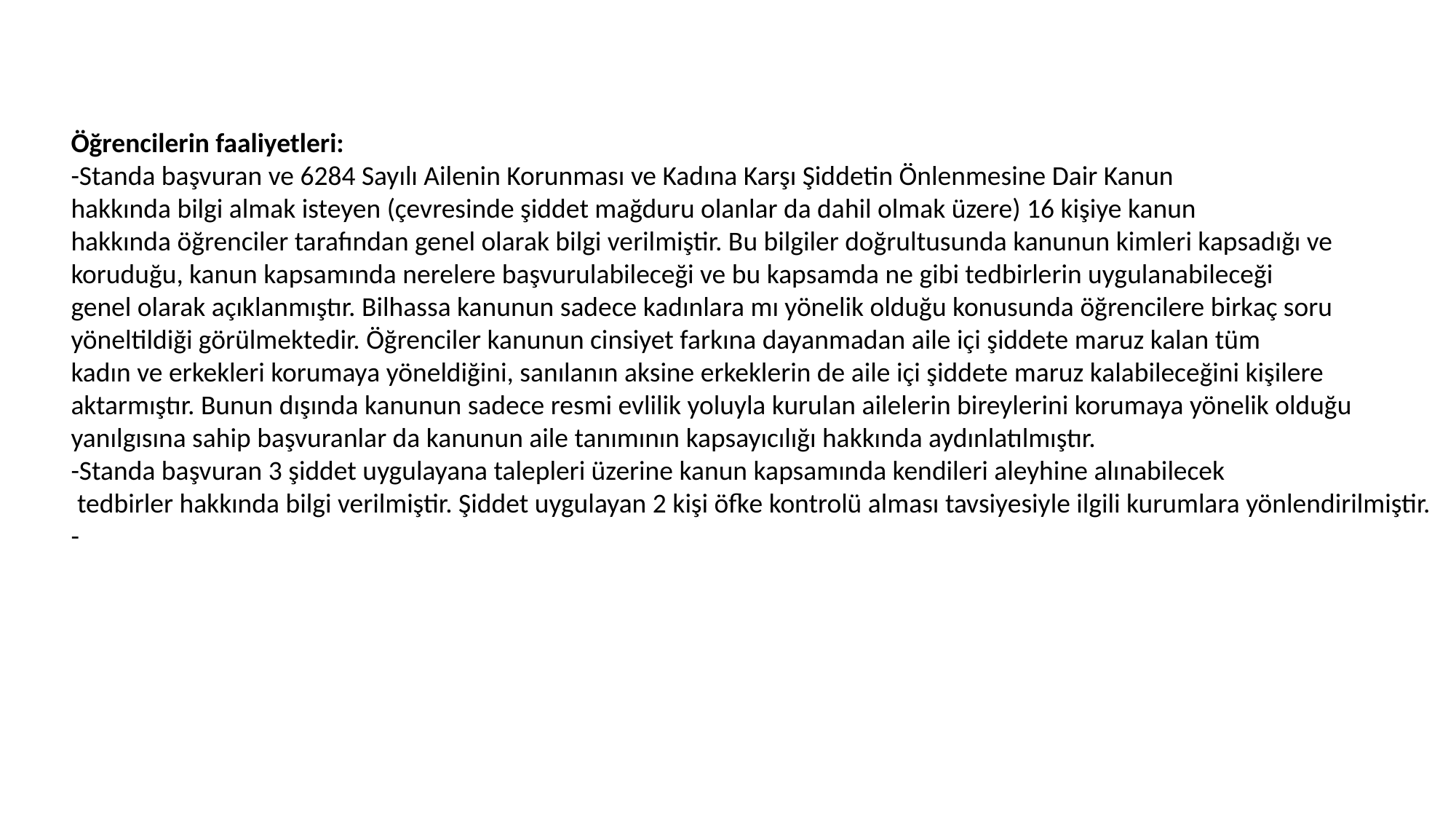

Öğrencilerin faaliyetleri:
-Standa başvuran ve 6284 Sayılı Ailenin Korunması ve Kadına Karşı Şiddetin Önlenmesine Dair Kanun
hakkında bilgi almak isteyen (çevresinde şiddet mağduru olanlar da dahil olmak üzere) 16 kişiye kanun
hakkında öğrenciler tarafından genel olarak bilgi verilmiştir. Bu bilgiler doğrultusunda kanunun kimleri kapsadığı ve
koruduğu, kanun kapsamında nerelere başvurulabileceği ve bu kapsamda ne gibi tedbirlerin uygulanabileceği
genel olarak açıklanmıştır. Bilhassa kanunun sadece kadınlara mı yönelik olduğu konusunda öğrencilere birkaç soru
yöneltildiği görülmektedir. Öğrenciler kanunun cinsiyet farkına dayanmadan aile içi şiddete maruz kalan tüm
kadın ve erkekleri korumaya yöneldiğini, sanılanın aksine erkeklerin de aile içi şiddete maruz kalabileceğini kişilere
aktarmıştır. Bunun dışında kanunun sadece resmi evlilik yoluyla kurulan ailelerin bireylerini korumaya yönelik olduğu
yanılgısına sahip başvuranlar da kanunun aile tanımının kapsayıcılığı hakkında aydınlatılmıştır.
-Standa başvuran 3 şiddet uygulayana talepleri üzerine kanun kapsamında kendileri aleyhine alınabilecek
 tedbirler hakkında bilgi verilmiştir. Şiddet uygulayan 2 kişi öfke kontrolü alması tavsiyesiyle ilgili kurumlara yönlendirilmiştir.
-